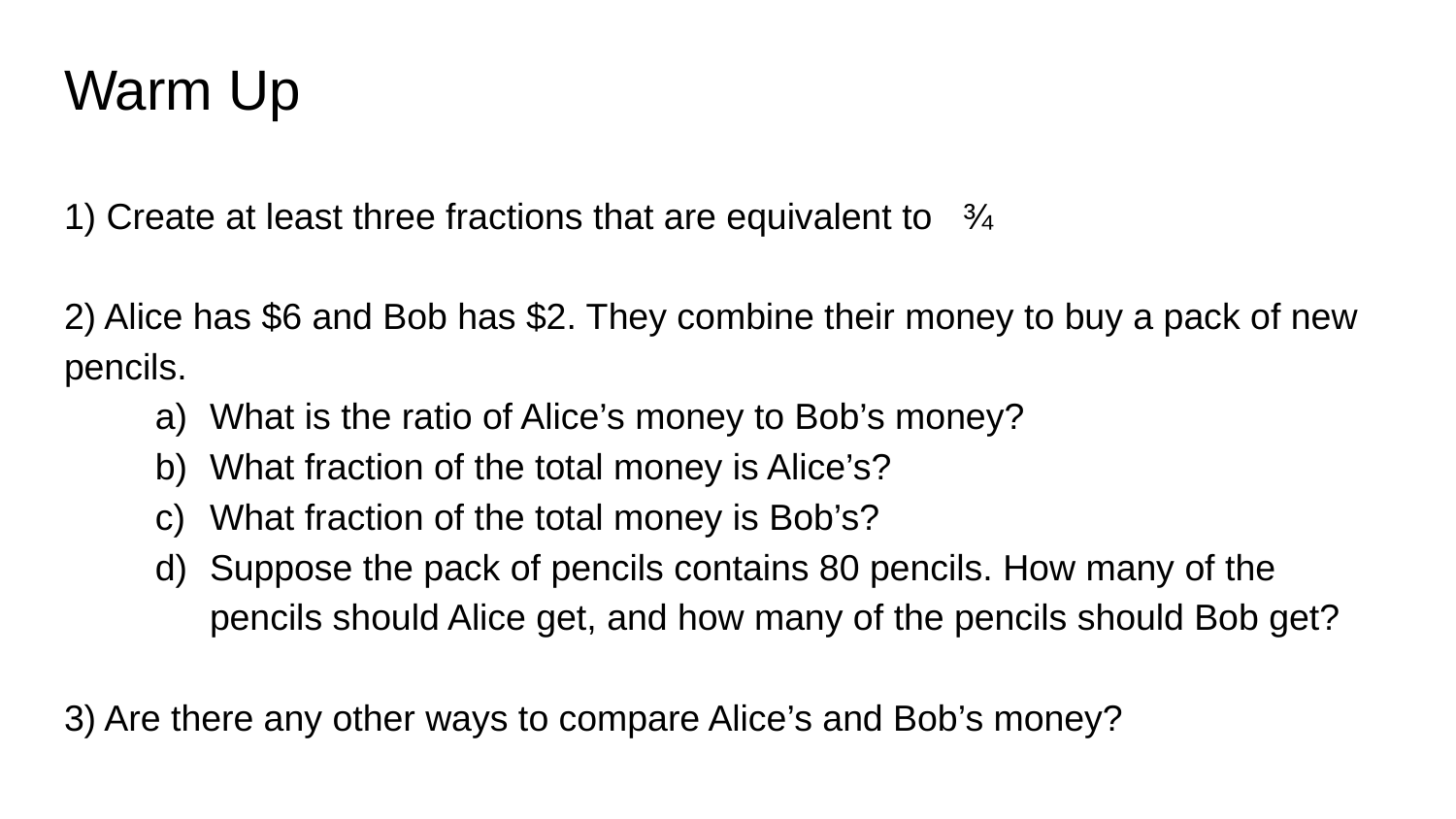

# Warm Up
1) Create at least three fractions that are equivalent to   ¾

2) Alice has $6 and Bob has $2. They combine their money to buy a pack of new pencils.
What is the ratio of Alice’s money to Bob’s money?
What fraction of the total money is Alice’s?
What fraction of the total money is Bob’s?
Suppose the pack of pencils contains 80 pencils. How many of the pencils should Alice get, and how many of the pencils should Bob get?

3) Are there any other ways to compare Alice’s and Bob’s money?